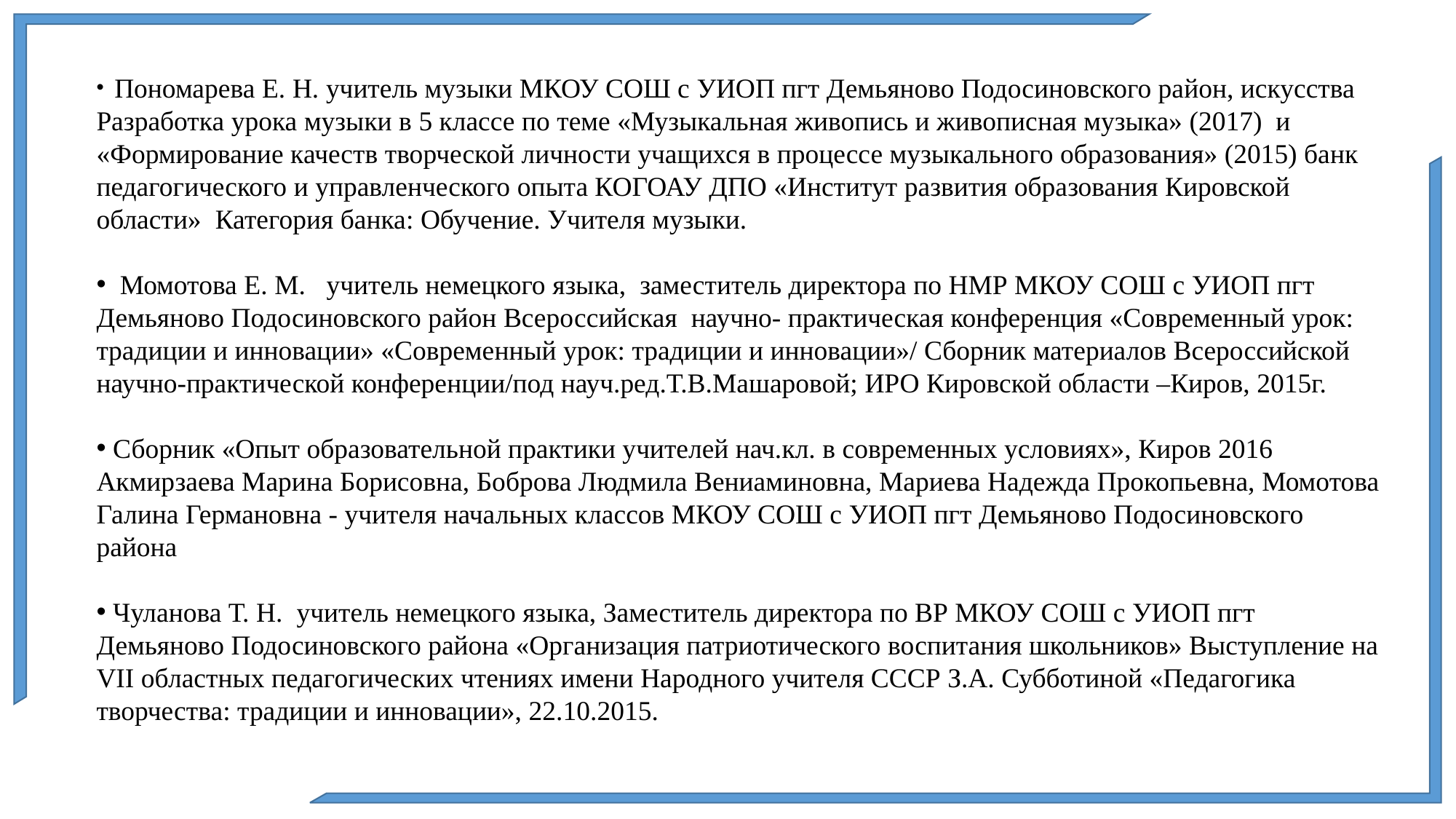

Пономарева Е. Н. учитель музыки МКОУ СОШ с УИОП пгт Демьяново Подосиновского район, искусства Разработка урока музыки в 5 классе по теме «Музыкальная живопись и живописная музыка» (2017)  и «Формирование качеств творческой личности учащихся в процессе музыкального образования» (2015) банк педагогического и управленческого опыта КОГОАУ ДПО «Институт развития образования Кировской области»  Категория банка: Обучение. Учителя музыки.

  Момотова Е. М.   учитель немецкого языка,  заместитель директора по НМР МКОУ СОШ с УИОП пгт Демьяново Подосиновского район Всероссийская  научно- практическая конференция «Современный урок: традиции и инновации» «Современный урок: традиции и инновации»/ Сборник материалов Всероссийской научно-практической конференции/под науч.ред.Т.В.Машаровой; ИРО Кировской области –Киров, 2015г.

 Сборник «Опыт образовательной практики учителей нач.кл. в современных условиях», Киров 2016    Акмирзаева Марина Борисовна, Боброва Людмила Вениаминовна, Мариева Надежда Прокопьевна, Момотова Галина Германовна - учителя начальных классов МКОУ СОШ с УИОП пгт Демьяново Подосиновского района

 Чуланова Т. Н.  учитель немецкого языка, Заместитель директора по ВР МКОУ СОШ с УИОП пгт Демьяново Подосиновского района «Организация патриотического воспитания школьников» Выступление на VII областных педагогических чтениях имени Народного учителя СССР З.А. Субботиной «Педагогика творчества: традиции и инновации», 22.10.2015.